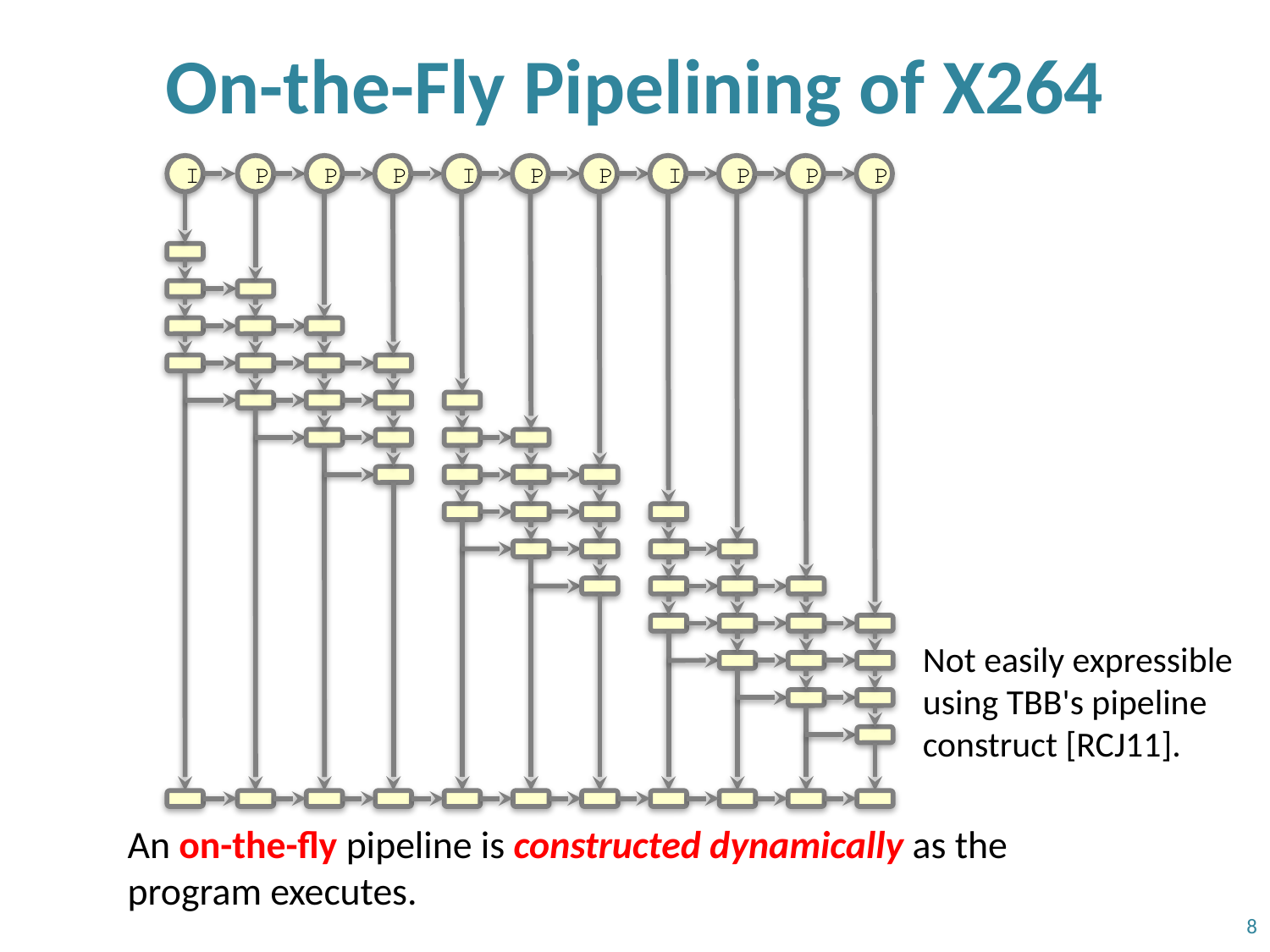

# On-the-Fly Pipelining of X264
I
P
P
P
I
P
P
I
P
P
P

Not easily expressible using TBB's pipeline construct [RCJ11].

An on-the-fly pipeline is constructed dynamically as the program executes.
8